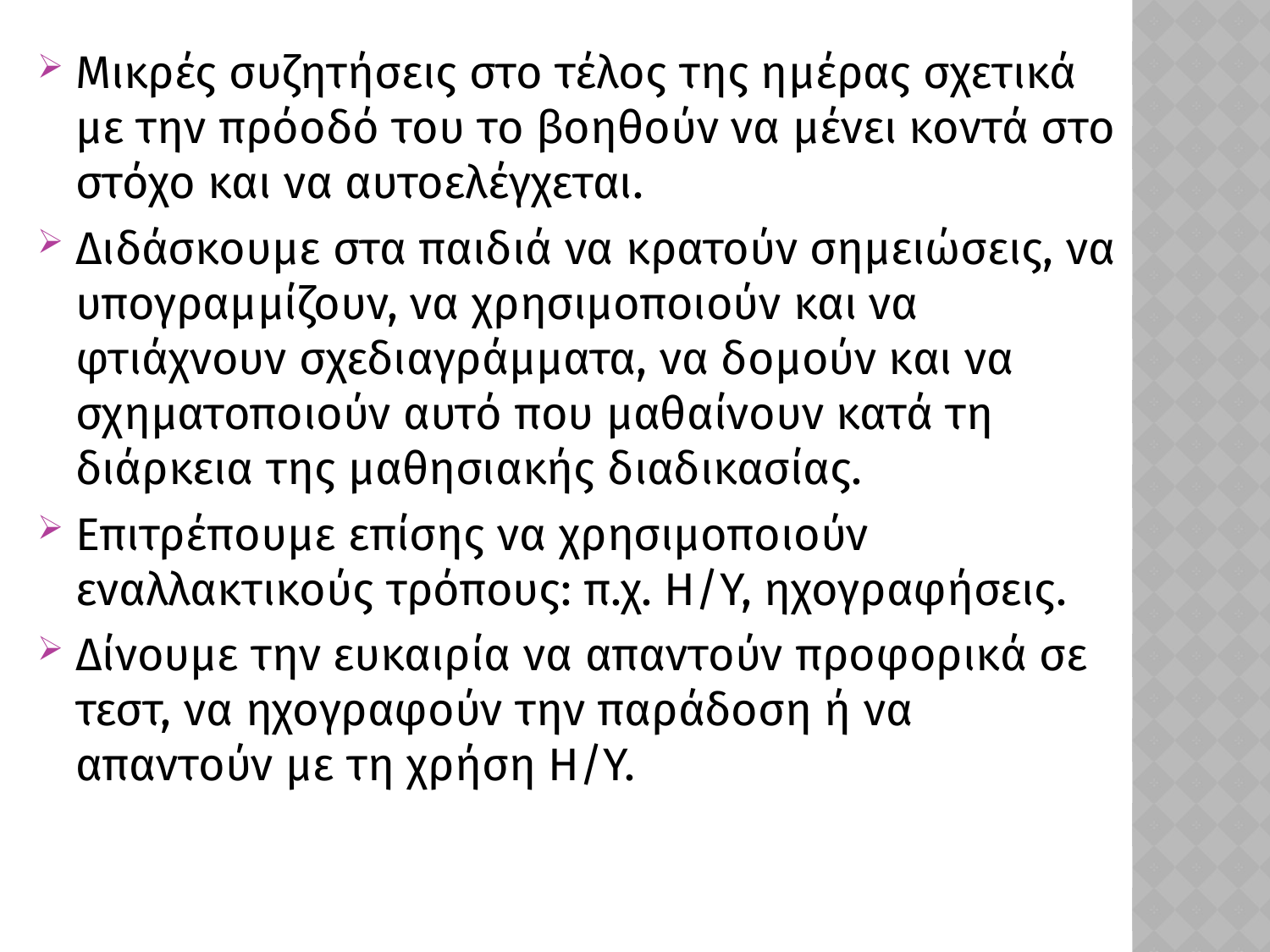

Μικρές συζητήσεις στο τέλος της ημέρας σχετικά με την πρόοδό του το βοηθούν να μένει κοντά στο στόχο και να αυτοελέγχεται.
Διδάσκουμε στα παιδιά να κρατούν σημειώσεις, να υπογραμμίζουν, να χρησιμοποιούν και να φτιάχνουν σχεδιαγράμματα, να δομούν και να σχηματοποιούν αυτό που μαθαίνουν κατά τη διάρκεια της μαθησιακής διαδικασίας.
Επιτρέπουμε επίσης να χρησιμοποιούν εναλλακτικούς τρόπους: π.χ. Η/Υ, ηχογραφήσεις.
Δίνουμε την ευκαιρία να απαντούν προφορικά σε τεστ, να ηχογραφούν την παράδοση ή να απαντούν με τη χρήση Η/Υ.